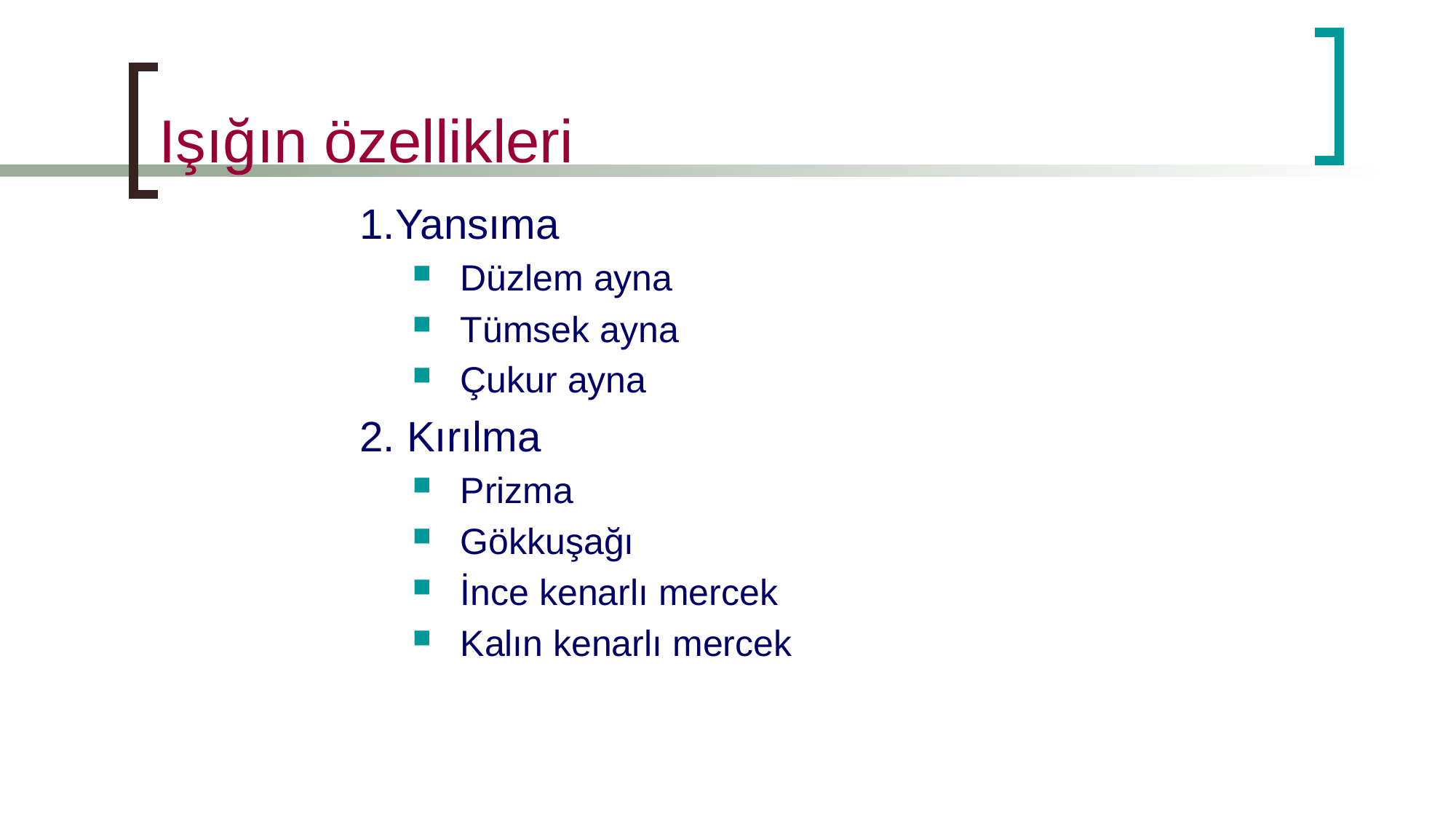

# Işığın özellikleri
1.Yansıma
Düzlem ayna
Tümsek ayna
Çukur ayna
2. Kırılma
Prizma
Gökkuşağı
İnce kenarlı mercek
Kalın kenarlı mercek